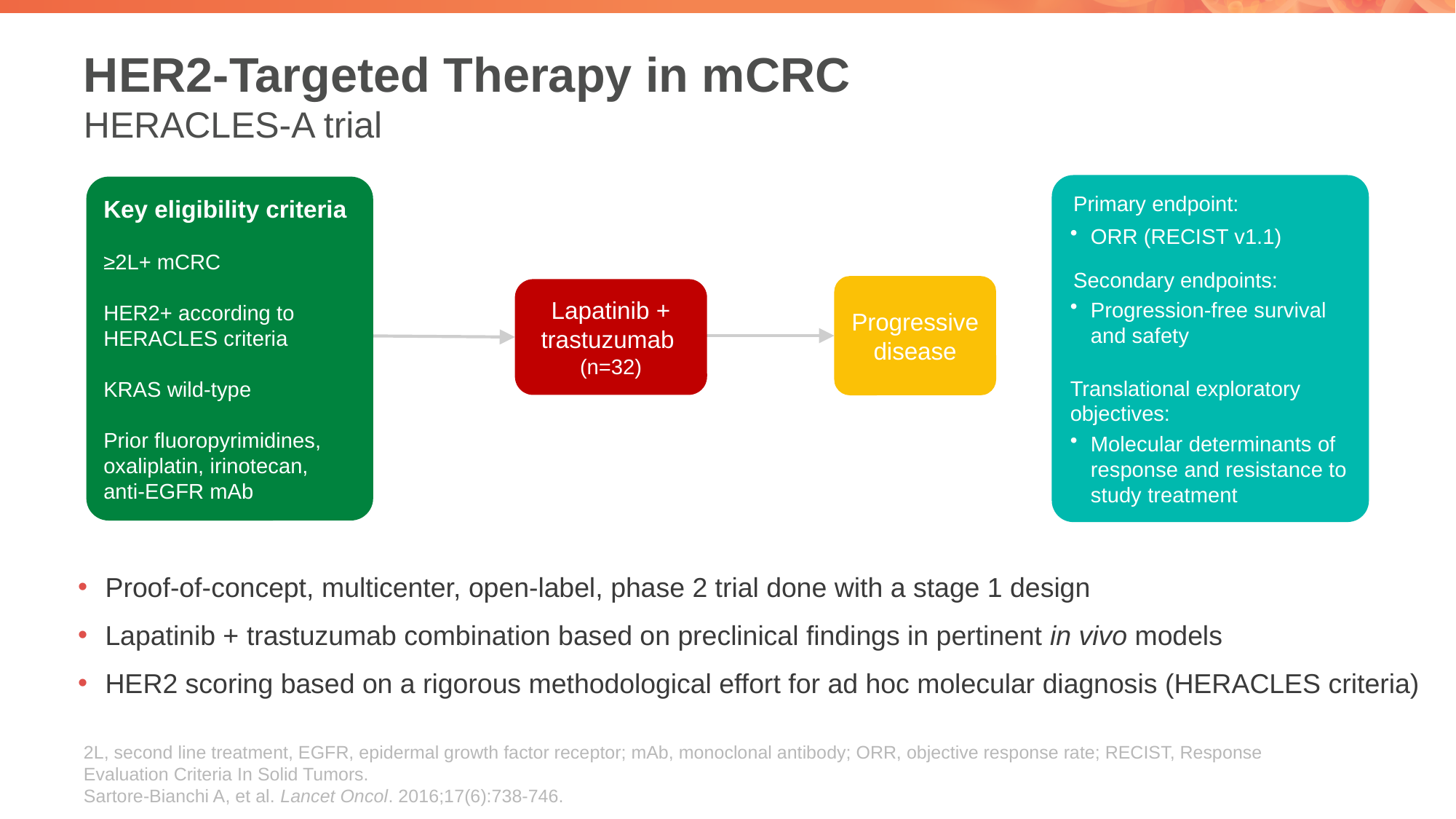

# HER2-Targeted Therapy in mCRC HERACLES-A trial
Key eligibility criteria

≥2L+ mCRC

HER2+ according to HERACLES criteria

KRAS wild-type

Prior fluoropyrimidines, oxaliplatin, irinotecan, anti-EGFR mAb
Primary endpoint:
ORR (RECIST v1.1)
Secondary endpoints:
Progression-free survival and safety
Translational exploratory objectives:
Molecular determinants of response and resistance to study treatment
Progressive disease
Lapatinib +
trastuzumab  (n=32)
Proof-of-concept, multicenter, open-label, phase 2 trial done with a stage 1 design
Lapatinib + trastuzumab combination based on preclinical findings in pertinent in vivo models
HER2 scoring based on a rigorous methodological effort for ad hoc molecular diagnosis (HERACLES criteria)
2L, second line treatment, EGFR, epidermal growth factor receptor; mAb, monoclonal antibody; ORR, objective response rate; RECIST, Response Evaluation Criteria In Solid Tumors.
Sartore-Bianchi A, et al. Lancet Oncol. 2016;17(6):738-746.